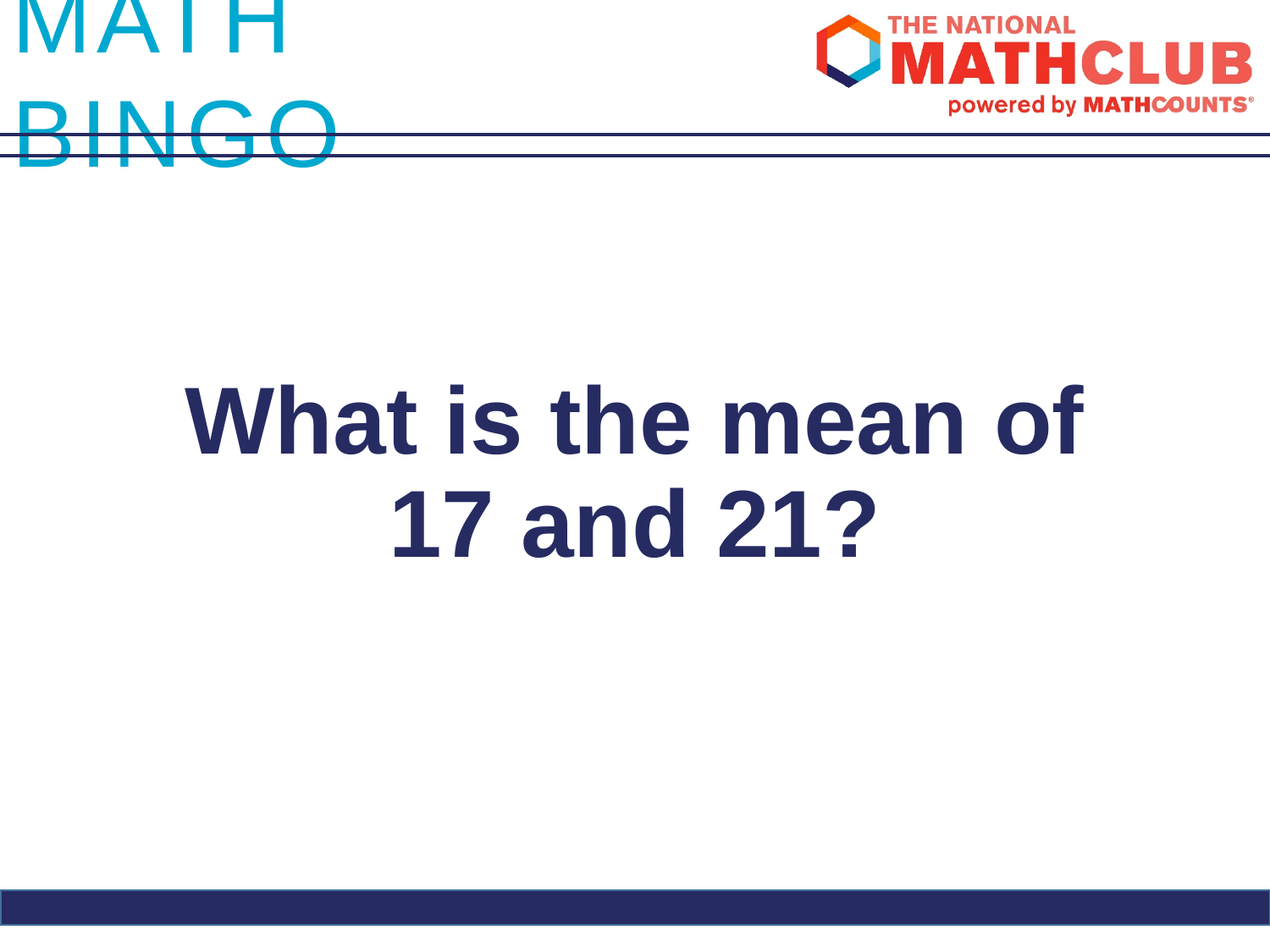

What is the mean of 17 and 21?